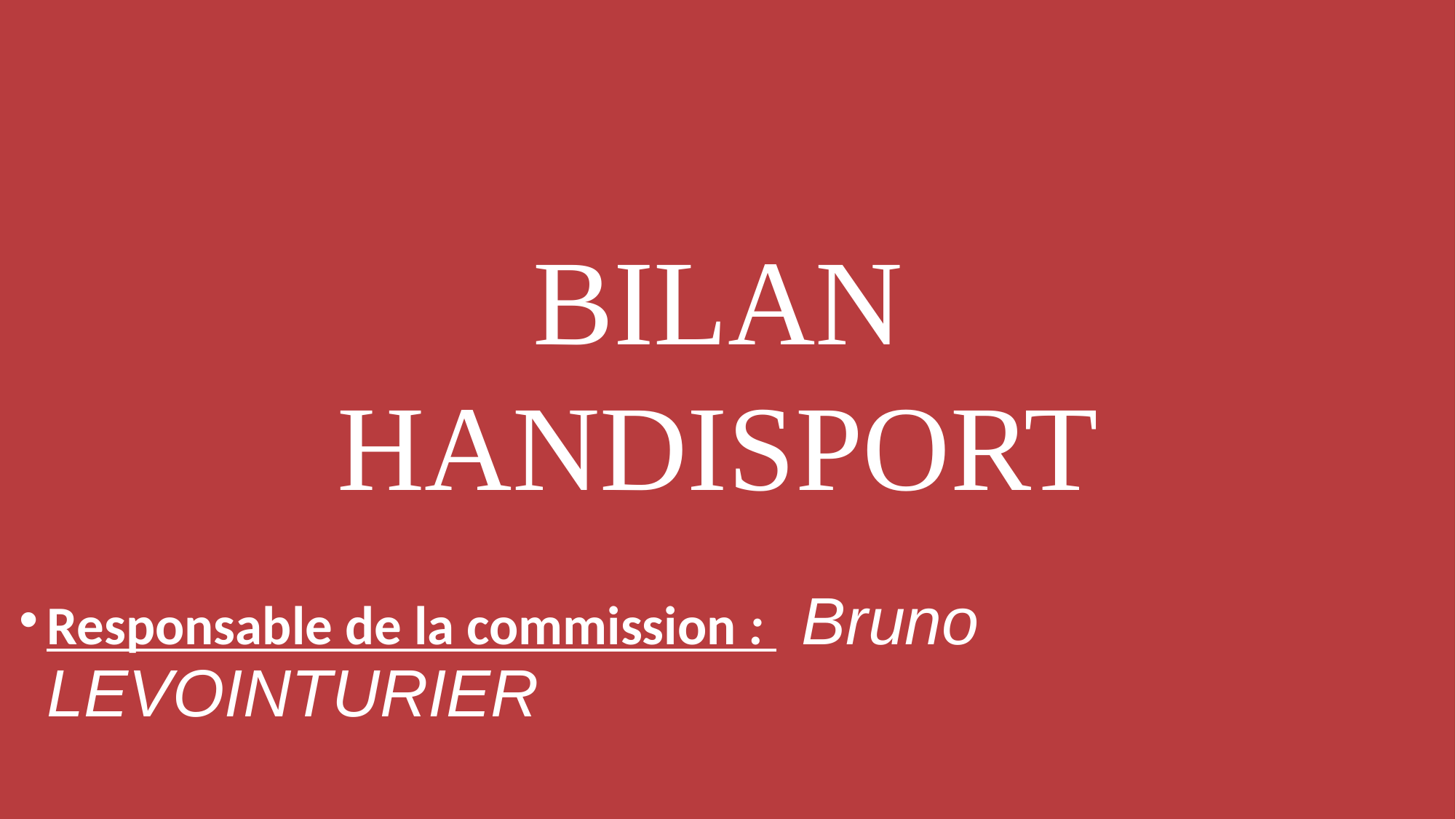

BILAN HANDISPORT
Responsable de la commission :   Bruno LEVOINTURIER